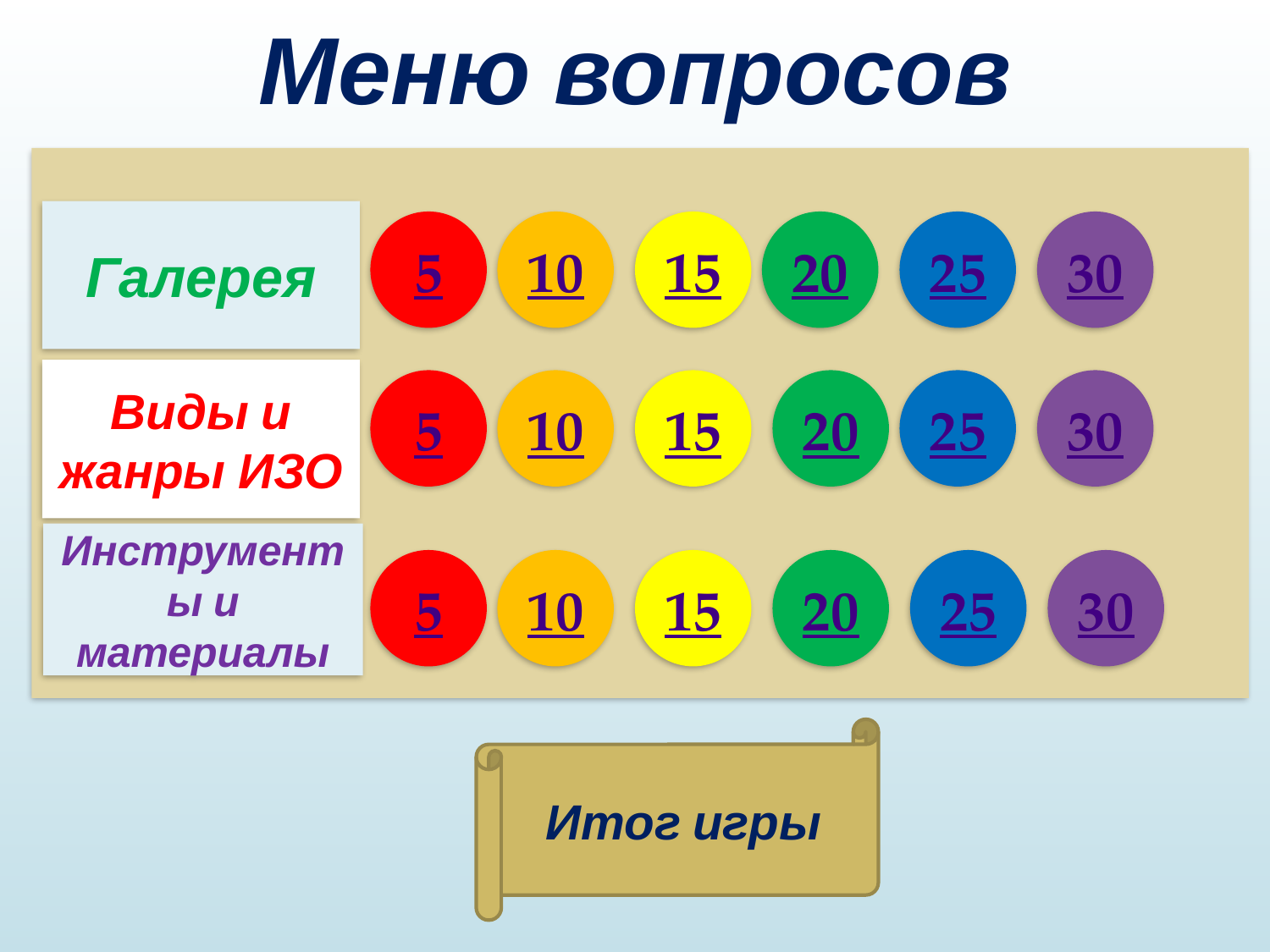

Меню вопросов

Галерея
5
10
15
20
25
30
Виды и жанры ИЗО
5
10
15
20
25
30
Инструменты и материалы
5
10
15
20
25
30
Итог игры